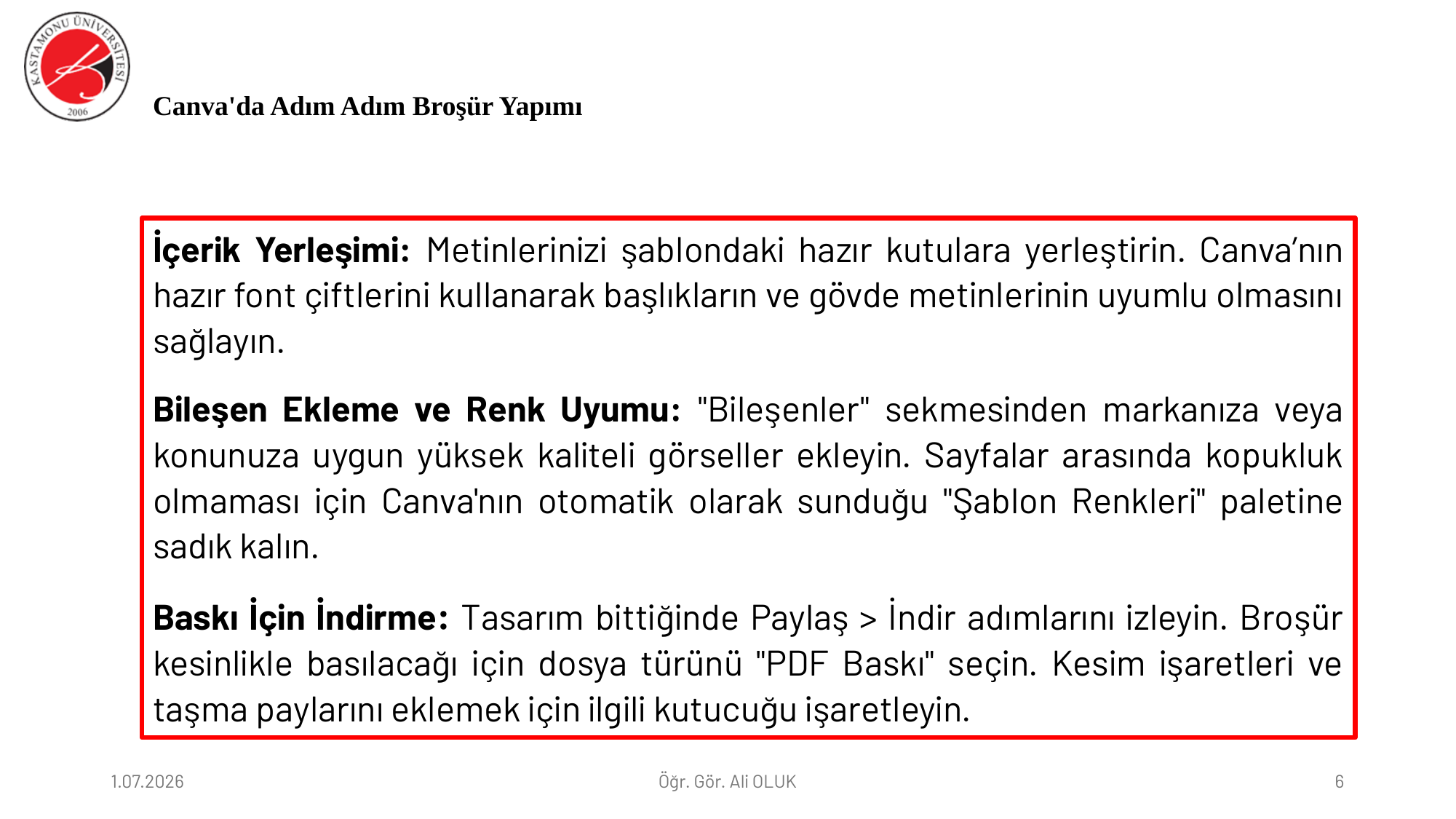

# Canva'da Adım Adım Broşür Yapımı
İçerik Yerleşimi: Metinlerinizi şablondaki hazır kutulara yerleştirin. Canva’nın hazır font çiftlerini kullanarak başlıkların ve gövde metinlerinin uyumlu olmasını sağlayın.
Bileşen Ekleme ve Renk Uyumu: "Bileşenler" sekmesinden markanıza veya konunuza uygun yüksek kaliteli görseller ekleyin. Sayfalar arasında kopukluk olmaması için Canva'nın otomatik olarak sunduğu "Şablon Renkleri" paletine sadık kalın.
Baskı İçin İndirme: Tasarım bittiğinde Paylaş > İndir adımlarını izleyin. Broşür kesinlikle basılacağı için dosya türünü "PDF Baskı" seçin. Kesim işaretleri ve taşma paylarını eklemek için ilgili kutucuğu işaretleyin.

1.07.2026
Öğr. Gör. Ali OLUK
6